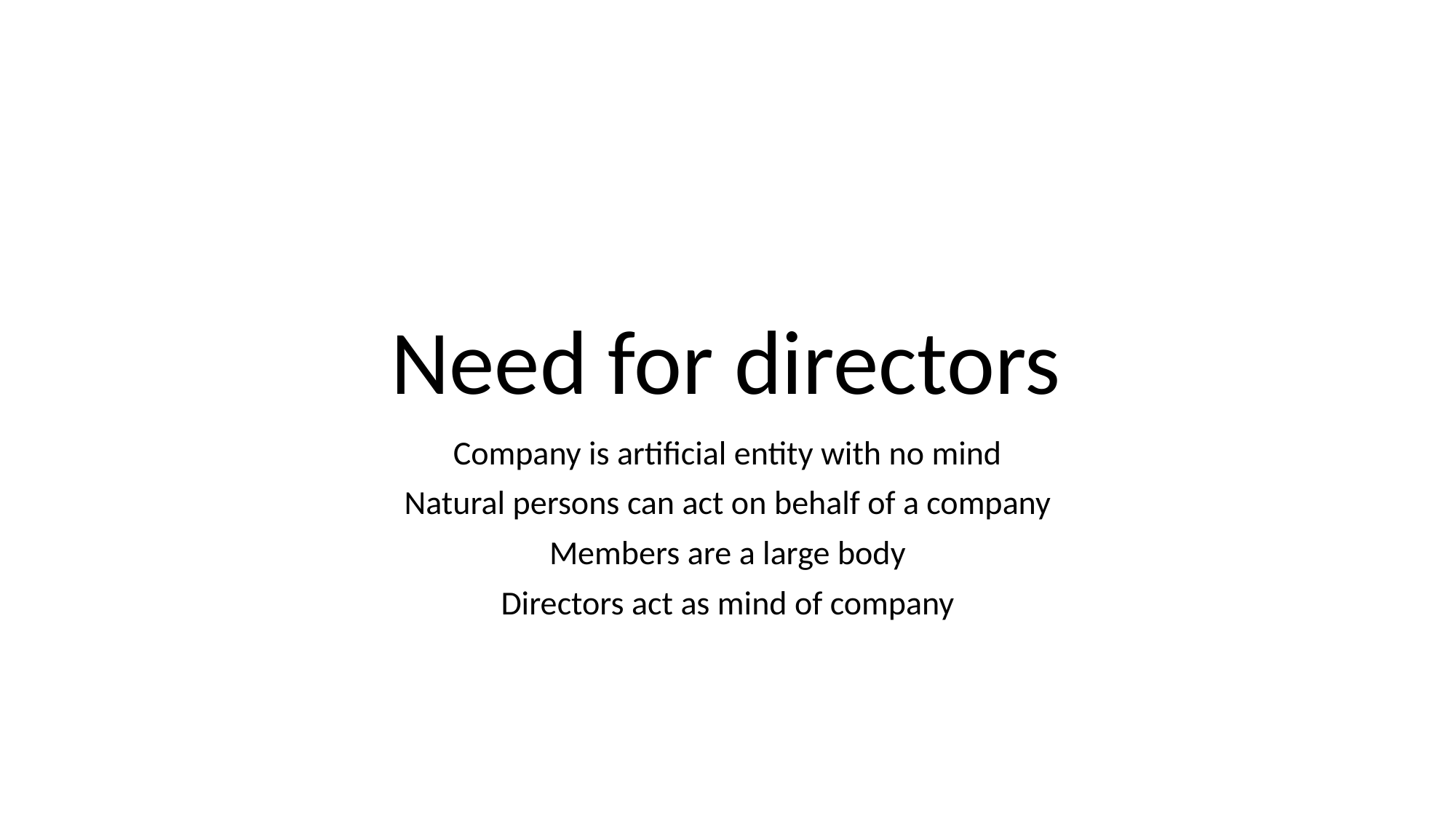

# Need for directors
Company is artificial entity with no mind
Natural persons can act on behalf of a company
Members are a large body
Directors act as mind of company